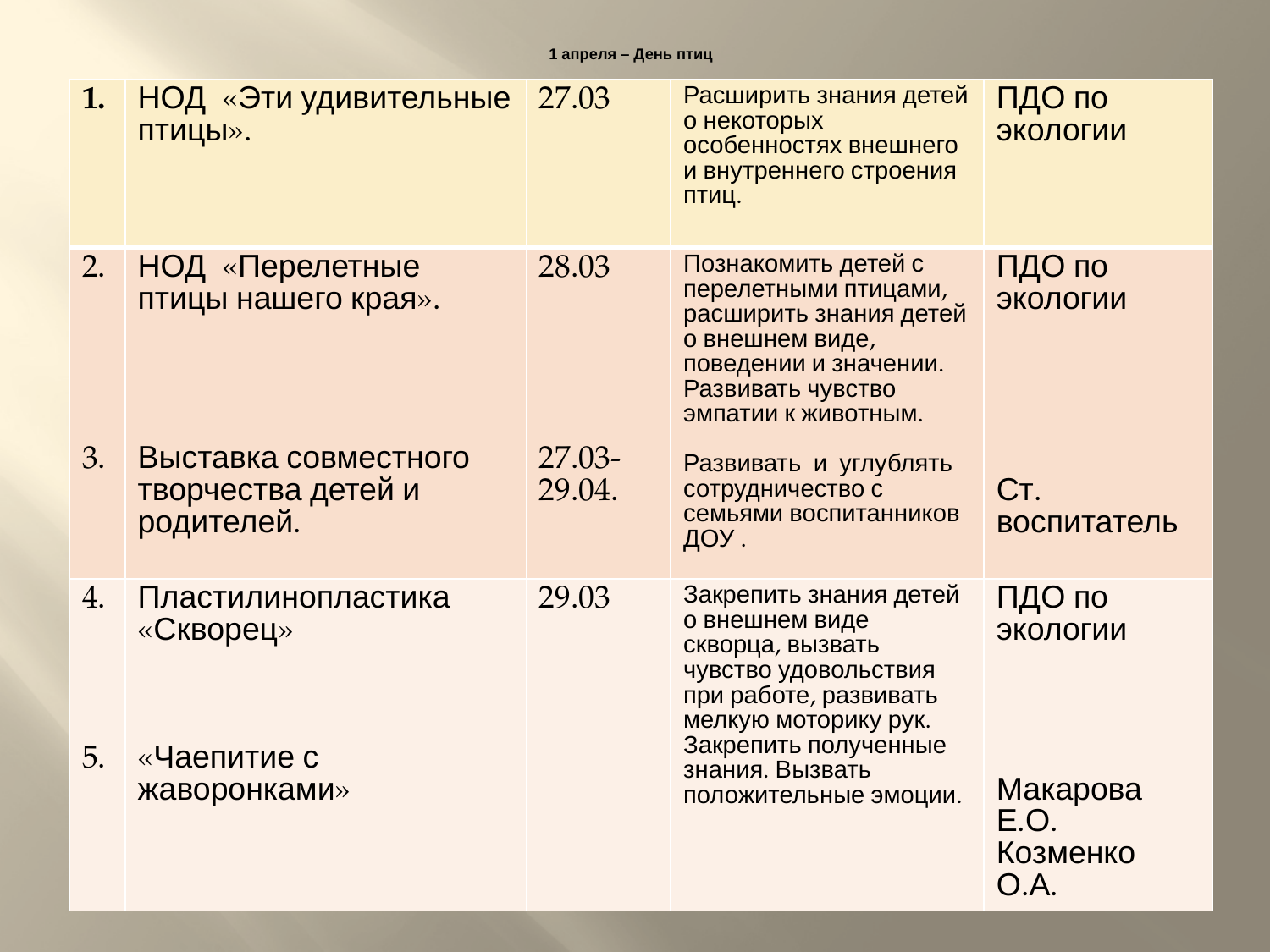

# 1 апреля – День птиц
| 1. | НОД «Эти удивительные птицы». | 27.03 | Расширить знания детей о некоторых особенностях внешнего и внутреннего строения птиц. | ПДО по экологии |
| --- | --- | --- | --- | --- |
| 2. 3. | НОД «Перелетные птицы нашего края». Выставка совместного творчества детей и родителей. | 28.03 27.03-29.04. | Познакомить детей с перелетными птицами, расширить знания детей о внешнем виде, поведении и значении. Развивать чувство эмпатии к животным. Развивать и углублять сотрудничество с семьями воспитанников ДОУ . | ПДО по экологии Ст. воспитатель |
| 4. 5. | Пластилинопластика «Скворец» «Чаепитие с жаворонками» | 29.03 | Закрепить знания детей о внешнем виде скворца, вызвать чувство удовольствия при работе, развивать мелкую моторику рук. Закрепить полученные знания. Вызвать положительные эмоции. | ПДО по экологии Макарова Е.О. Козменко О.А. |